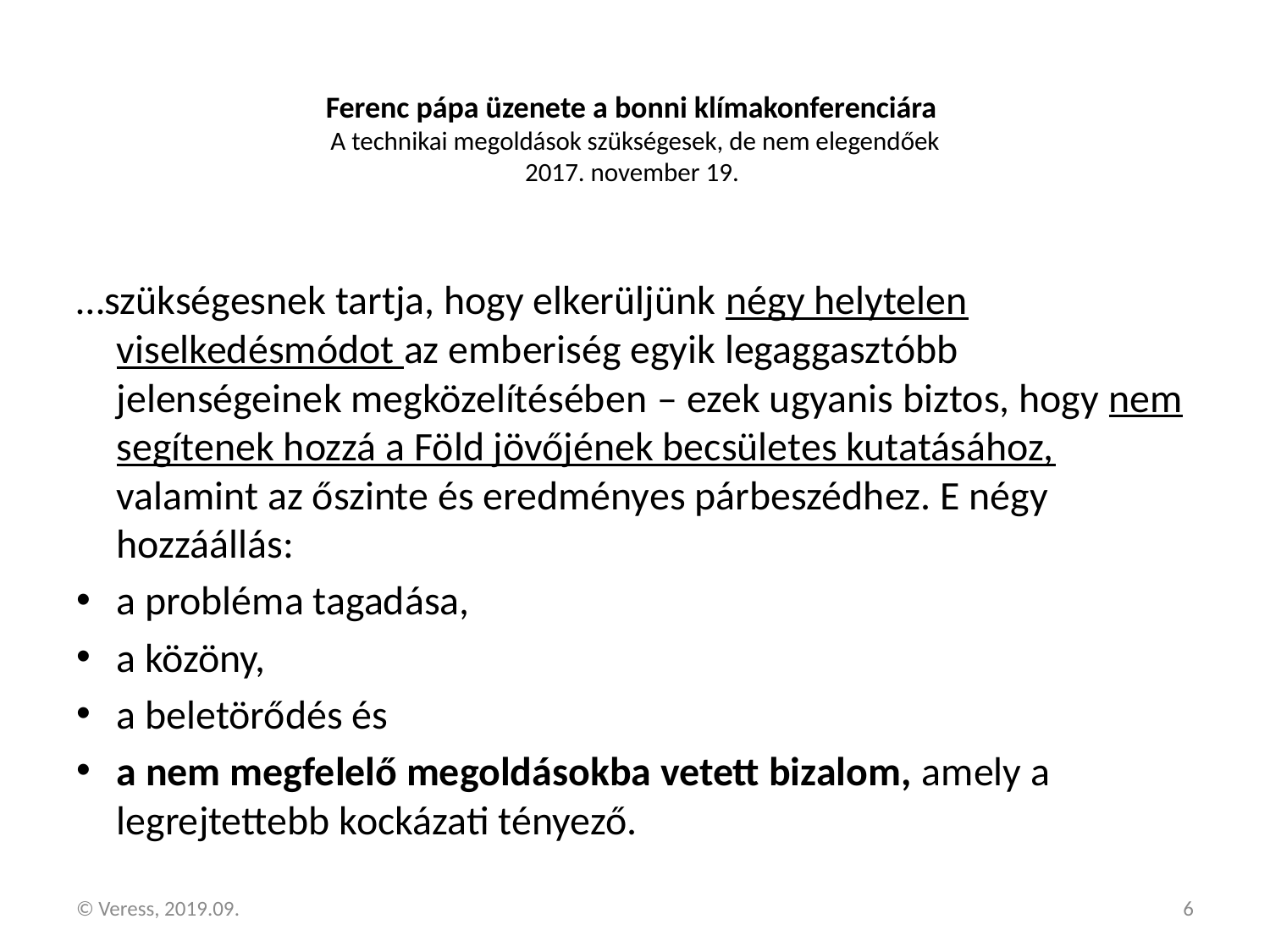

# Ferenc pápa üzenete a bonni klímakonferenciára A technikai megoldások szükségesek, de nem elegendőek 2017. november 19.
…szükségesnek tartja, hogy elkerüljünk négy helytelen viselkedésmódot az emberiség egyik legaggasztóbb jelenségeinek megközelítésében – ezek ugyanis biztos, hogy nem segítenek hozzá a Föld jövőjének becsületes kutatásához, valamint az őszinte és eredményes párbeszédhez. E négy hozzáállás:
a probléma tagadása,
a közöny,
a beletörődés és
a nem megfelelő megoldásokba vetett bizalom, amely a legrejtettebb kockázati tényező.

© Veress, 2019.09.
6